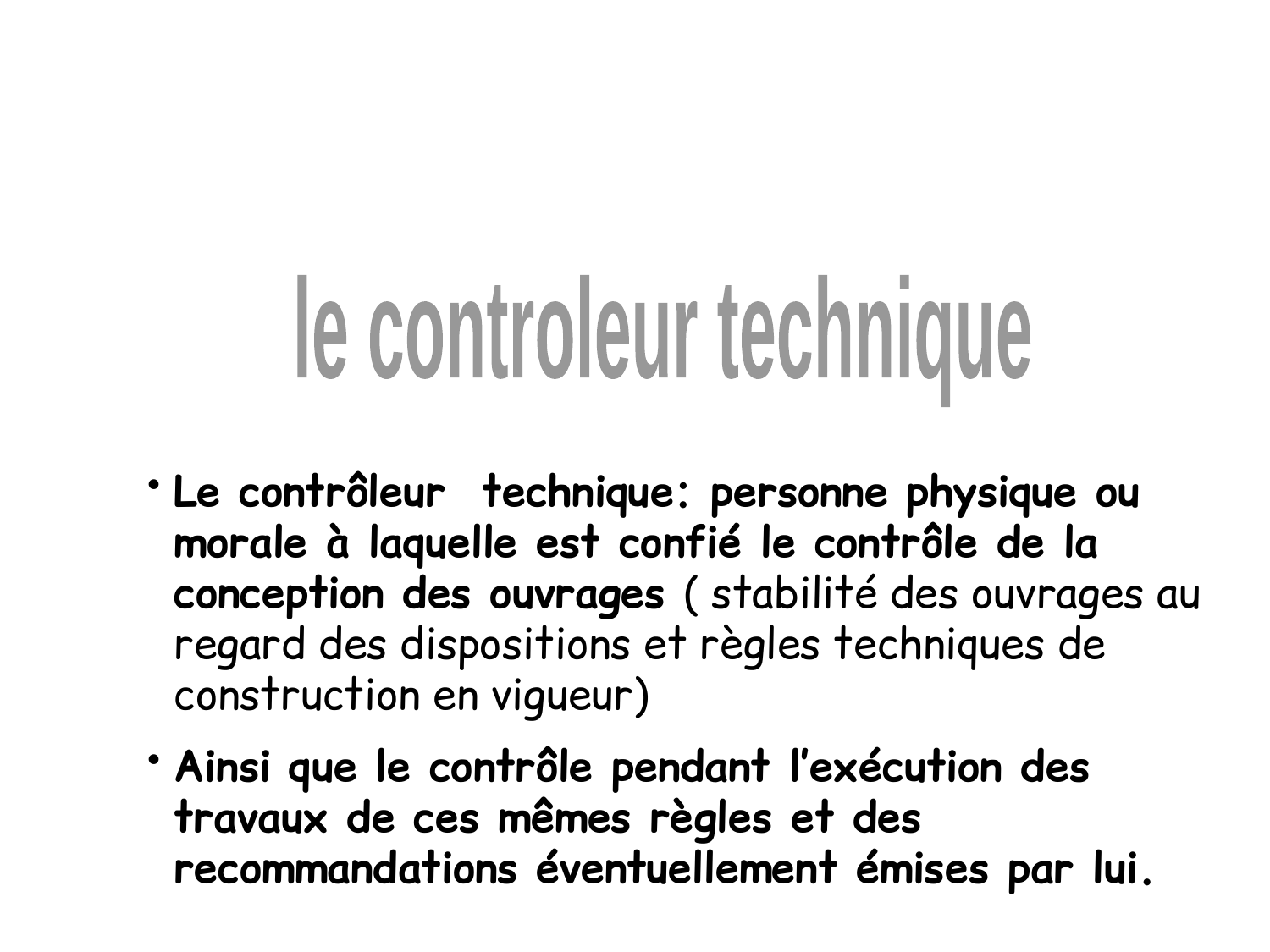

le controleur technique
Le contrôleur  technique: personne physique ou morale à laquelle est confié le contrôle de la conception des ouvrages ( stabilité des ouvrages au regard des dispositions et règles techniques de construction en vigueur)
Ainsi que le contrôle pendant l’exécution des travaux de ces mêmes règles et des recommandations éventuellement émises par lui.